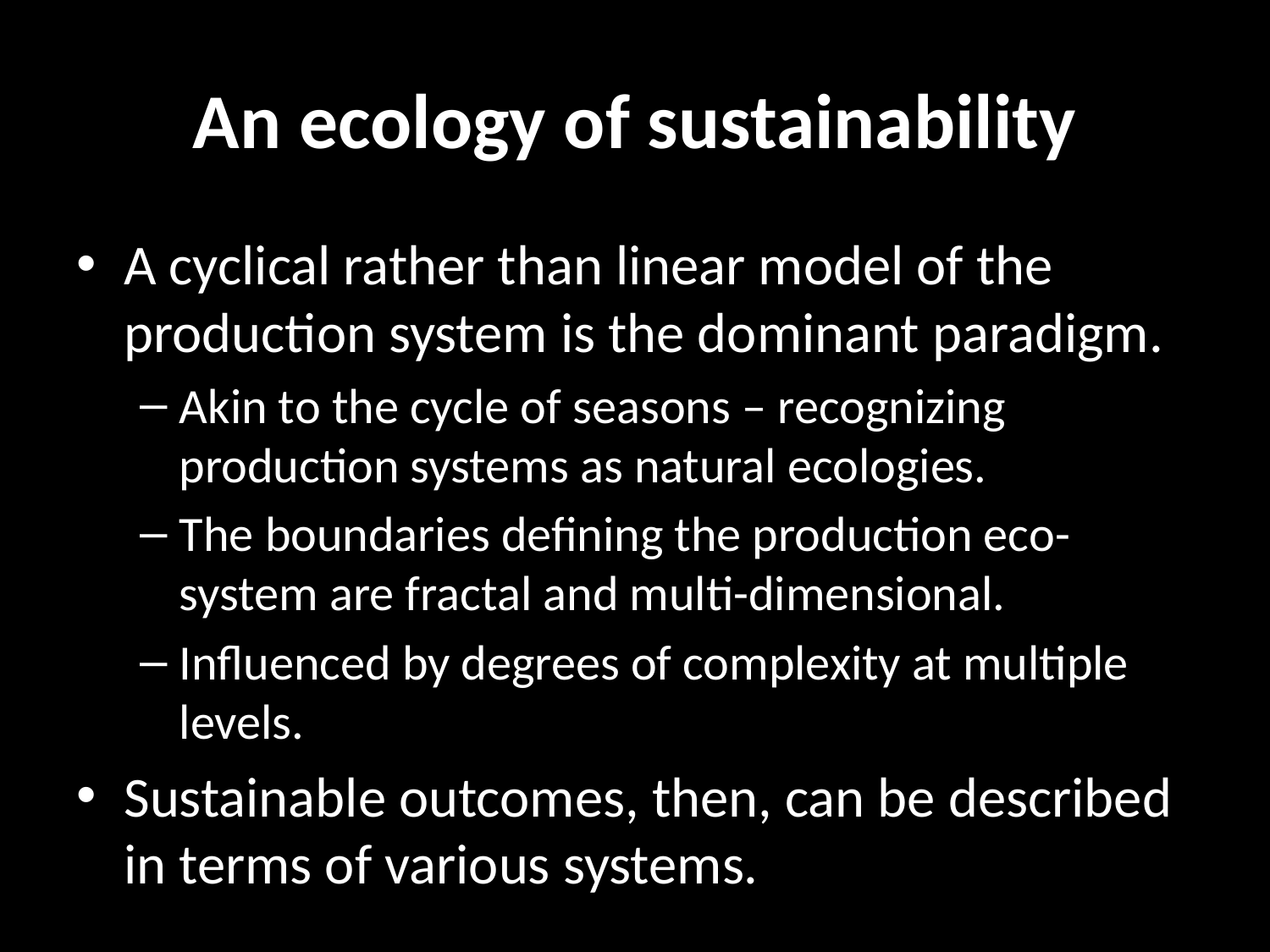

# An ecology of sustainability
A cyclical rather than linear model of the production system is the dominant paradigm.
Akin to the cycle of seasons – recognizing production systems as natural ecologies.
The boundaries defining the production eco-system are fractal and multi-dimensional.
Influenced by degrees of complexity at multiple levels.
Sustainable outcomes, then, can be described in terms of various systems.